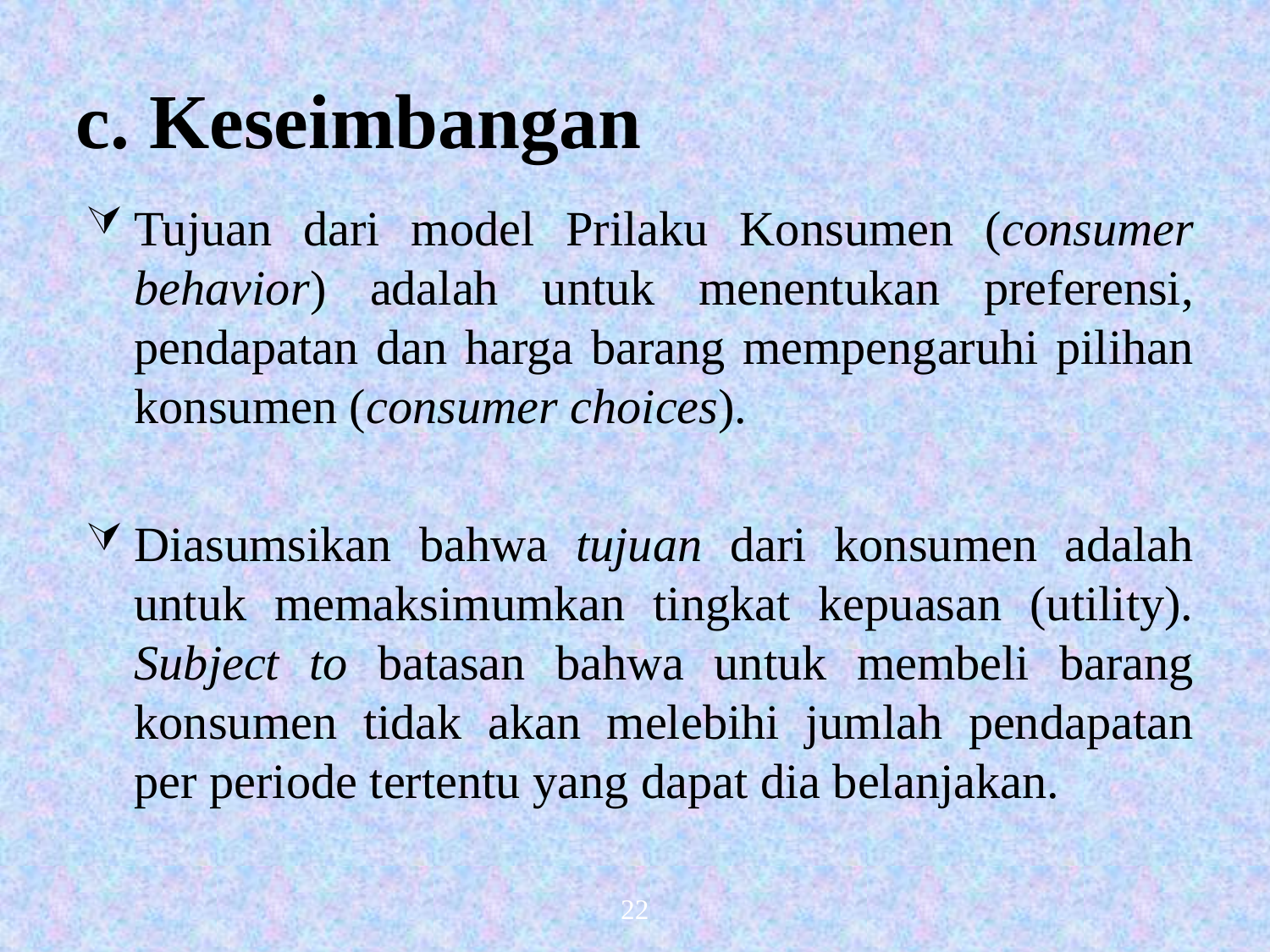

c. Keseimbangan
Tujuan dari model Prilaku Konsumen (consumer behavior) adalah untuk menentukan preferensi, pendapatan dan harga barang mempengaruhi pilihan konsumen (consumer choices).

Diasumsikan bahwa tujuan dari konsumen adalah untuk memaksimumkan tingkat kepuasan (utility). Subject to batasan bahwa untuk membeli barang konsumen tidak akan melebihi jumlah pendapatan per periode tertentu yang dapat dia belanjakan.
22